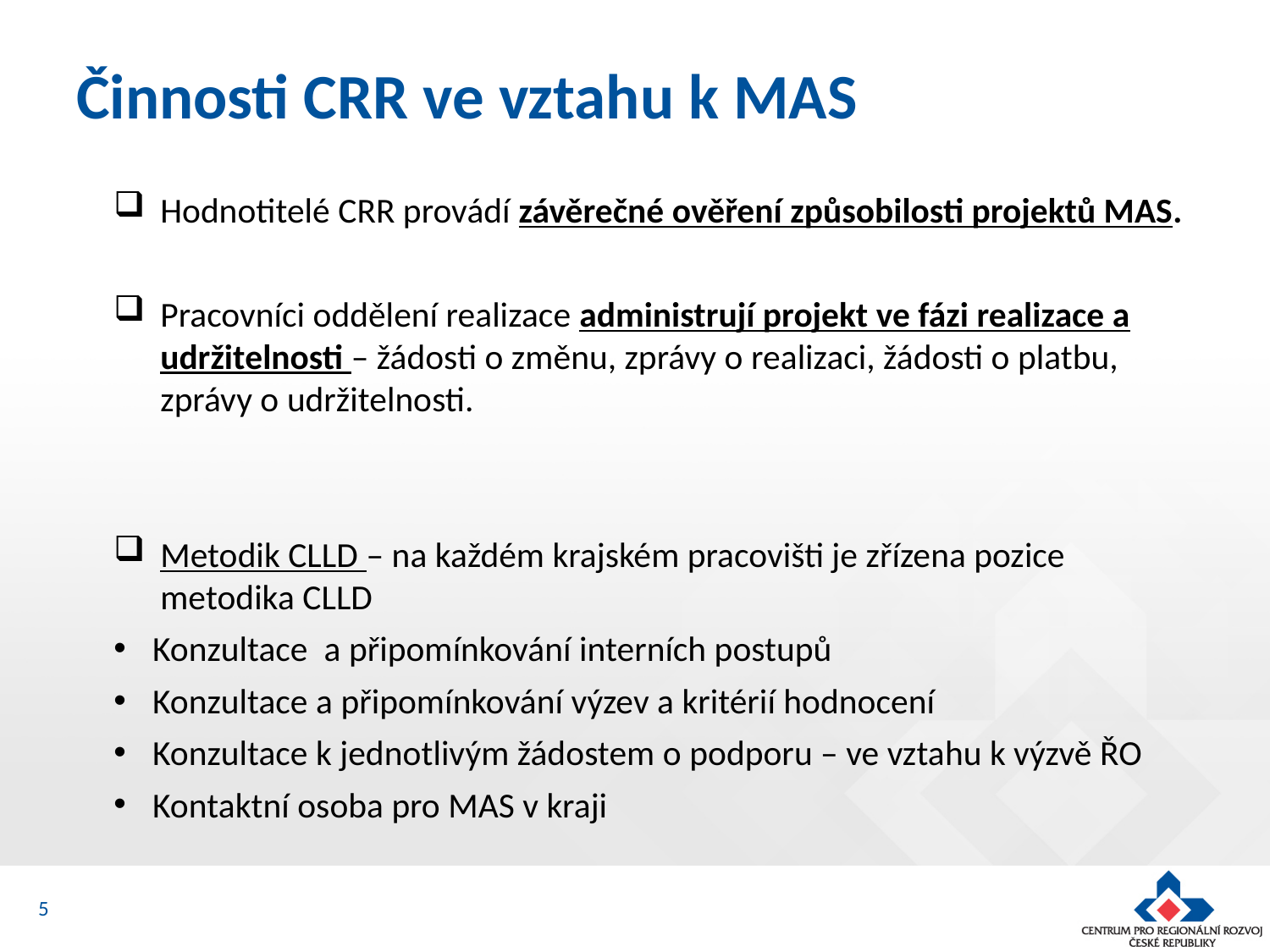

# Činnosti CRR ve vztahu k MAS

Hodnotitelé CRR provádí závěrečné ověření způsobilosti projektů MAS.

Pracovníci oddělení realizace administrují projekt ve fázi realizace a udržitelnosti – žádosti o změnu, zprávy o realizaci, žádosti o platbu, zprávy o udržitelnosti.

Metodik CLLD – na každém krajském pracovišti je zřízena pozice metodika CLLD
Konzultace  a připomínkování interních postupů
Konzultace a připomínkování výzev a kritérií hodnocení
Konzultace k jednotlivým žádostem o podporu – ve vztahu k výzvě ŘO
Kontaktní osoba pro MAS v kraji

5